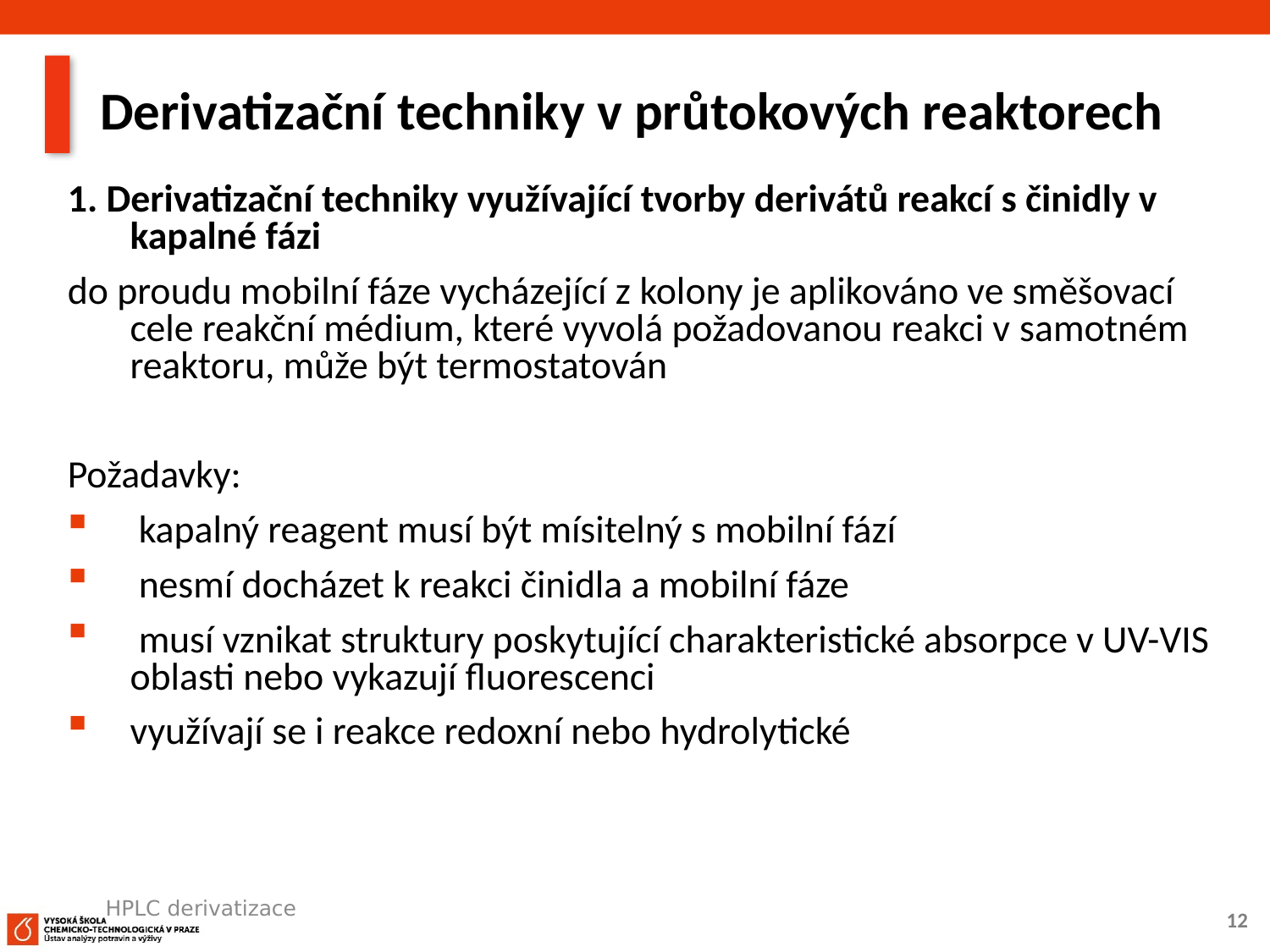

# Derivatizační techniky v průtokových reaktorech
1. Derivatizační techniky využívající tvorby derivátů reakcí s činidly v kapalné fázi
do proudu mobilní fáze vycházející z kolony je aplikováno ve směšovací cele reakční médium, které vyvolá požadovanou reakci v samotném reaktoru, může být termostatován

Požadavky:
 kapalný reagent musí být mísitelný s mobilní fází
 nesmí docházet k reakci činidla a mobilní fáze
 musí vznikat struktury poskytující charakteristické absorpce v UV-VIS oblasti nebo vykazují fluorescenci
využívají se i reakce redoxní nebo hydrolytické

HPLC derivatizace